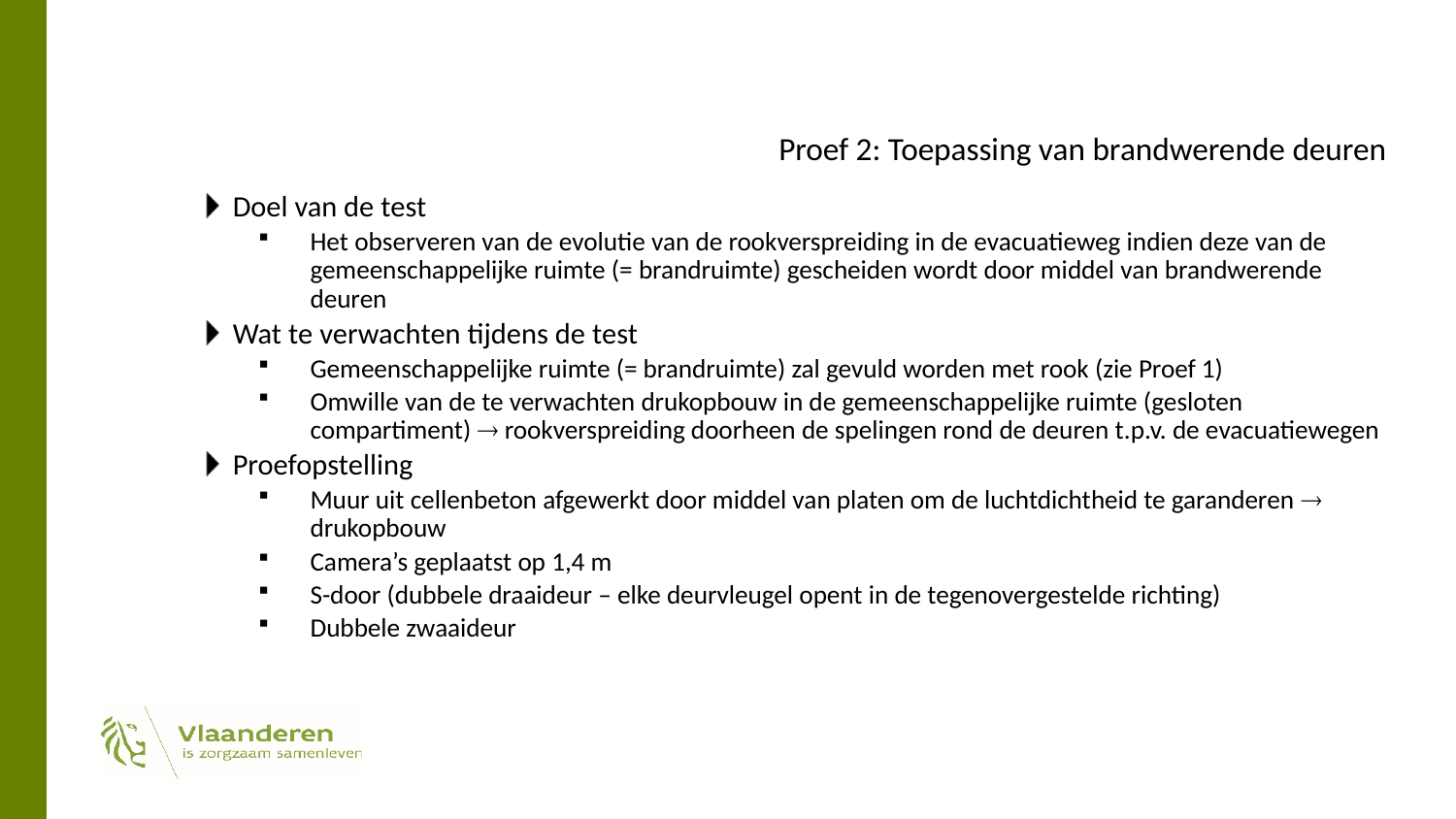

# Proef 2: Toepassing van brandwerende deuren
Doel van de test
Het observeren van de evolutie van de rookverspreiding in de evacuatieweg indien deze van de gemeenschappelijke ruimte (= brandruimte) gescheiden wordt door middel van brandwerende deuren
Wat te verwachten tijdens de test
Gemeenschappelijke ruimte (= brandruimte) zal gevuld worden met rook (zie Proef 1)
Omwille van de te verwachten drukopbouw in de gemeenschappelijke ruimte (gesloten compartiment) → rookverspreiding doorheen de spelingen rond de deuren t.p.v. de evacuatiewegen
Proefopstelling
Muur uit cellenbeton afgewerkt door middel van platen om de luchtdichtheid te garanderen → drukopbouw
Camera’s geplaatst op 1,4 m
S-door (dubbele draaideur – elke deurvleugel opent in de tegenovergestelde richting)
Dubbele zwaaideur